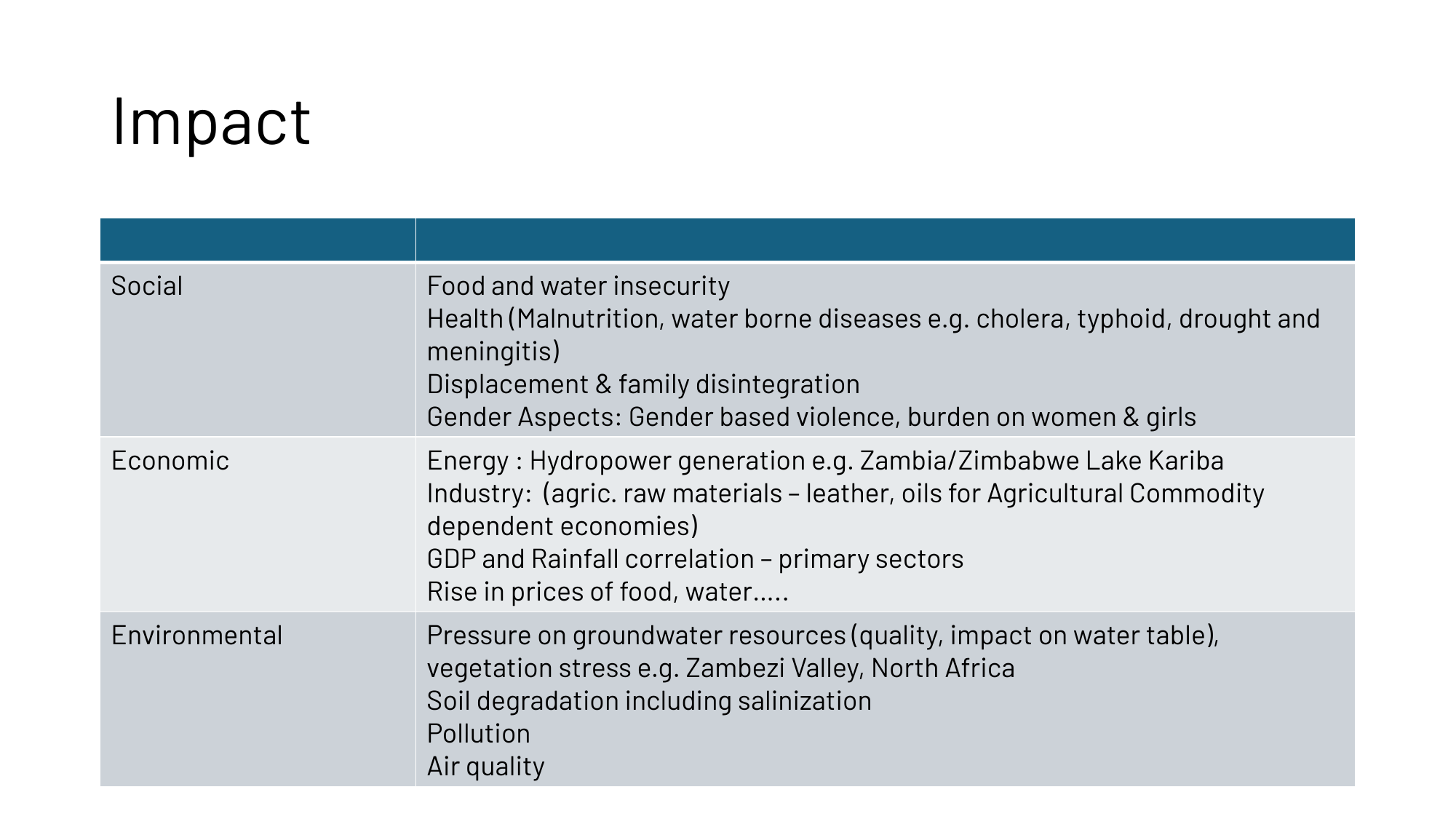

# Impact
|  |  |
| --- | --- |
| Social | Food and water insecurity Health (Malnutrition, water borne diseases e.g. cholera, typhoid, drought and meningitis) Displacement & family disintegration Gender Aspects: Gender based violence, burden on women & girls |
| Economic | Energy : Hydropower generation e.g. Zambia/Zimbabwe Lake Kariba Industry: (agric. raw materials – leather, oils for Agricultural Commodity dependent economies) GDP and Rainfall correlation – primary sectors Rise in prices of food, water….. |
| Environmental | Pressure on groundwater resources (quality, impact on water table), vegetation stress e.g. Zambezi Valley, North Africa Soil degradation including salinization Pollution Air quality |